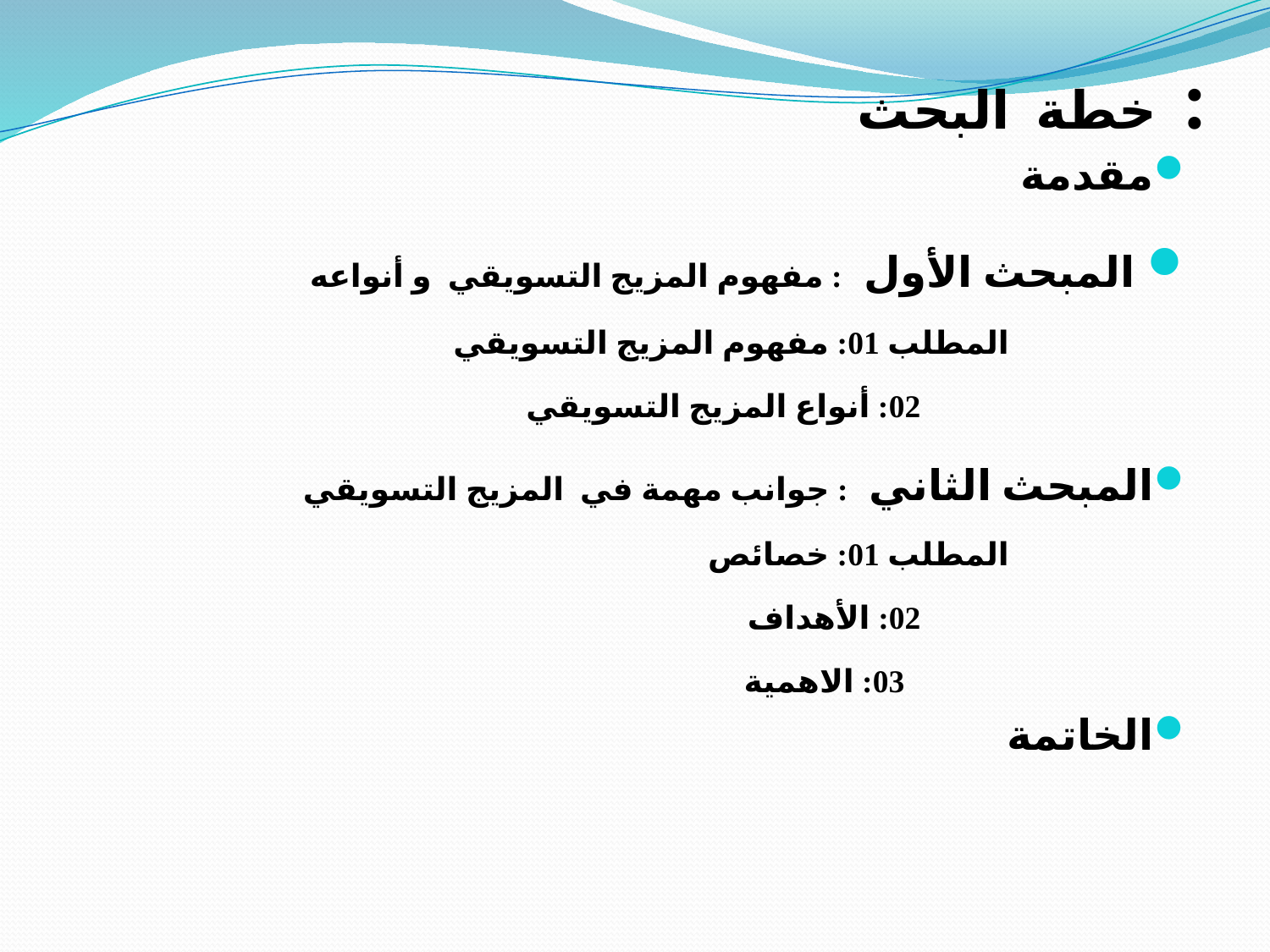

# خطة  البحث  :
مقدمة
 المبحث الأول  : مفهوم المزيج التسويقي  و أنواعه
                       المطلب 01: مفهوم المزيج التسويقي
                                  02: أنواع المزيج التسويقي
المبحث الثاني  : جوانب مهمة في  المزيج التسويقي
                       المطلب 01: خصائص
                                  02: الأهداف
                                    03: الاهمية
الخاتمة